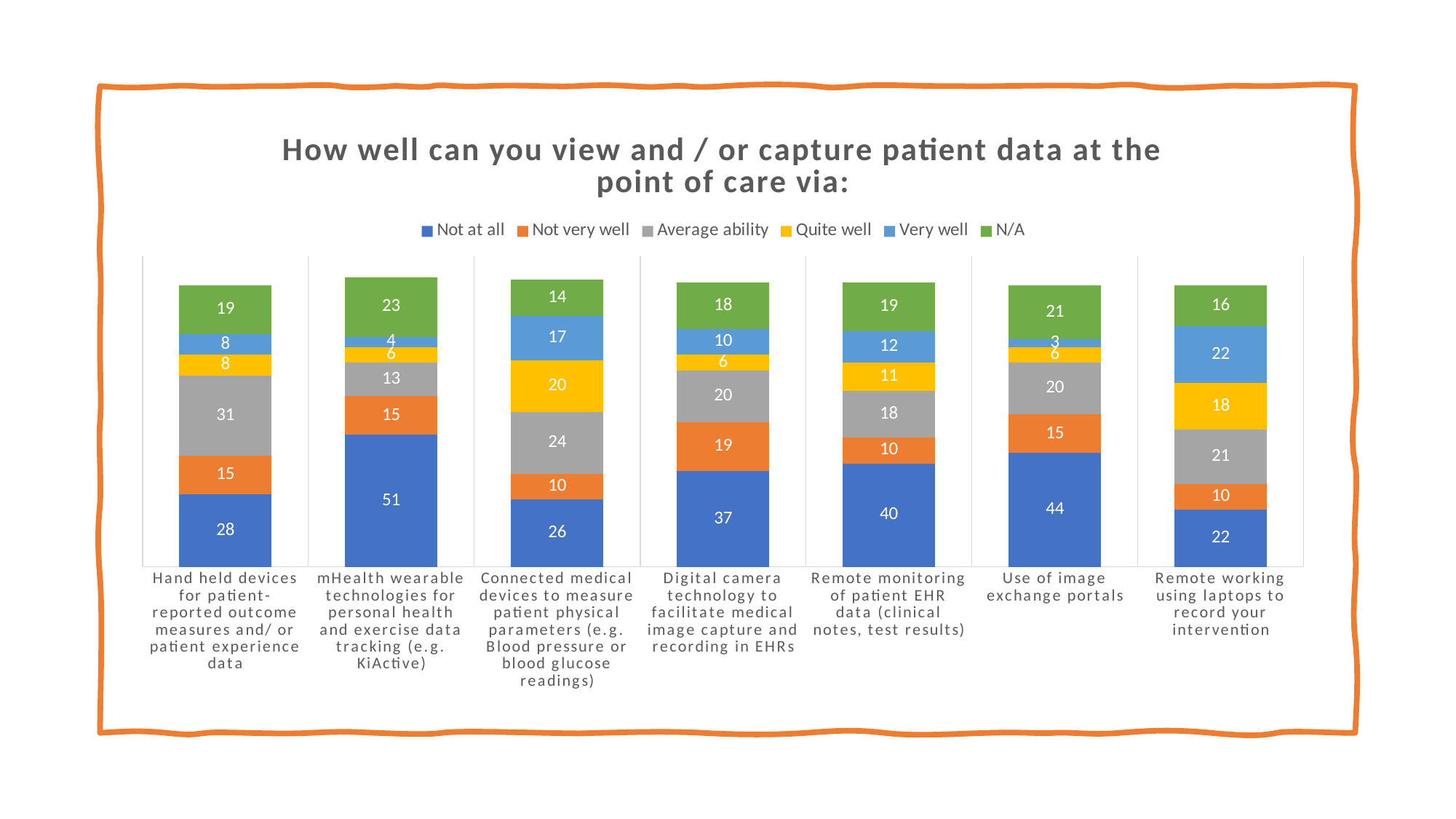

### Chart: How well can you view and / or capture patient data at the point of care via:

| Category |  |  |  |  |  |  |
|---|---|---|---|---|---|---|
| Hand held devices for patient-reported outcome measures and/ or patient experience data | 28.0 | 15.0 | 31.0 | 8.0 | 8.0 | 19.0 |
| mHealth wearable technologies for personal health and exercise data tracking (e.g. KiActive) | 51.0 | 15.0 | 13.0 | 6.0 | 4.0 | 23.0 |
| Connected medical devices to measure patient physical parameters (e.g. Blood pressure or blood glucose readings) | 26.0 | 10.0 | 24.0 | 20.0 | 17.0 | 14.0 |
| Digital camera technology to facilitate medical image capture and recording in EHRs | 37.0 | 19.0 | 20.0 | 6.0 | 10.0 | 18.0 |
| Remote monitoring of patient EHR data (clinical notes, test results) | 40.0 | 10.0 | 18.0 | 11.0 | 12.0 | 19.0 |
| Use of image exchange portals | 44.0 | 15.0 | 20.0 | 6.0 | 3.0 | 21.0 |
| Remote working using laptops to record your intervention | 22.0 | 10.0 | 21.0 | 18.0 | 22.0 | 16.0 |